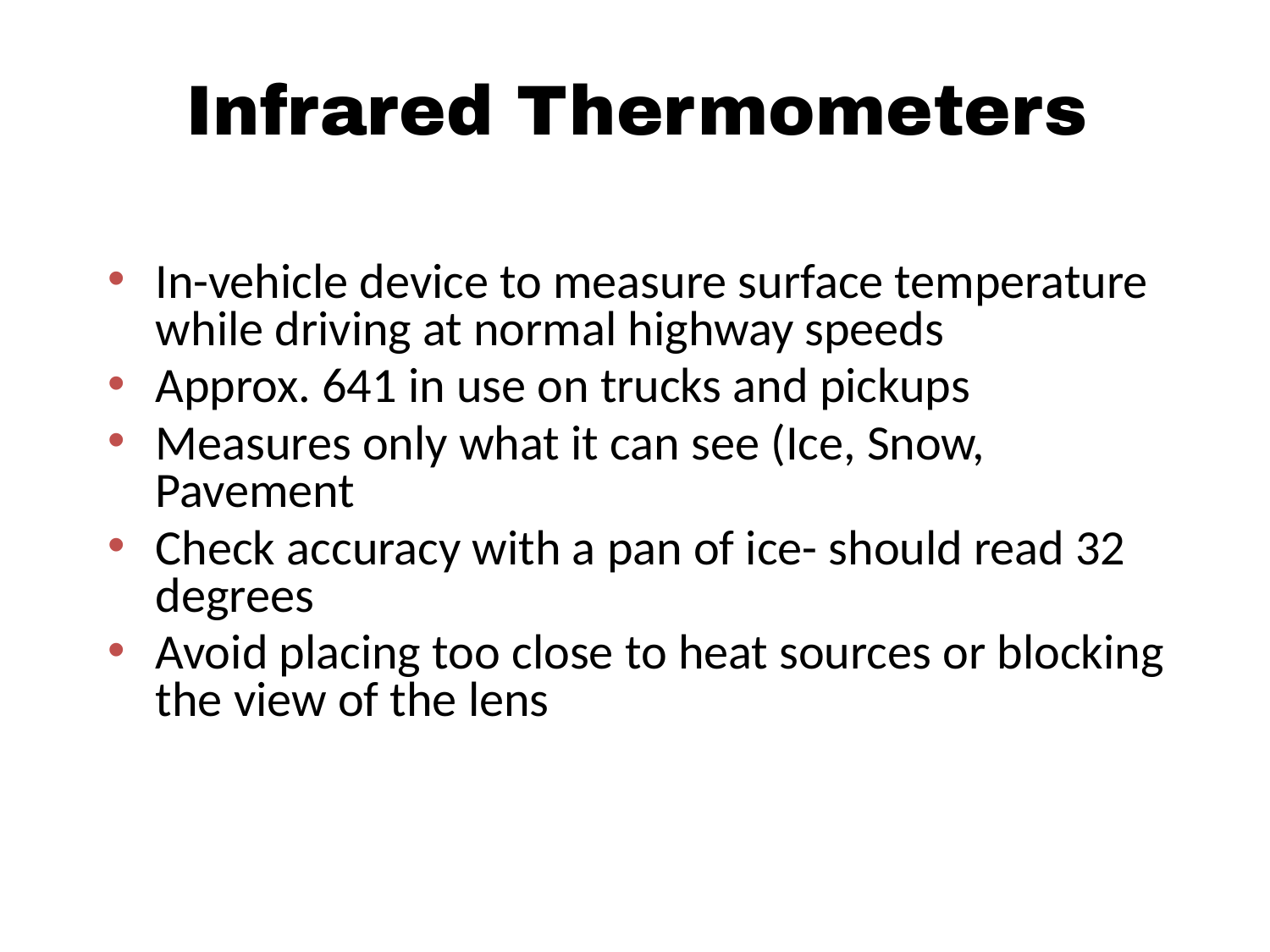

# Infrared Thermometers
In-vehicle device to measure surface temperature while driving at normal highway speeds
Approx. 641 in use on trucks and pickups
Measures only what it can see (Ice, Snow, Pavement
Check accuracy with a pan of ice- should read 32 degrees
Avoid placing too close to heat sources or blocking the view of the lens